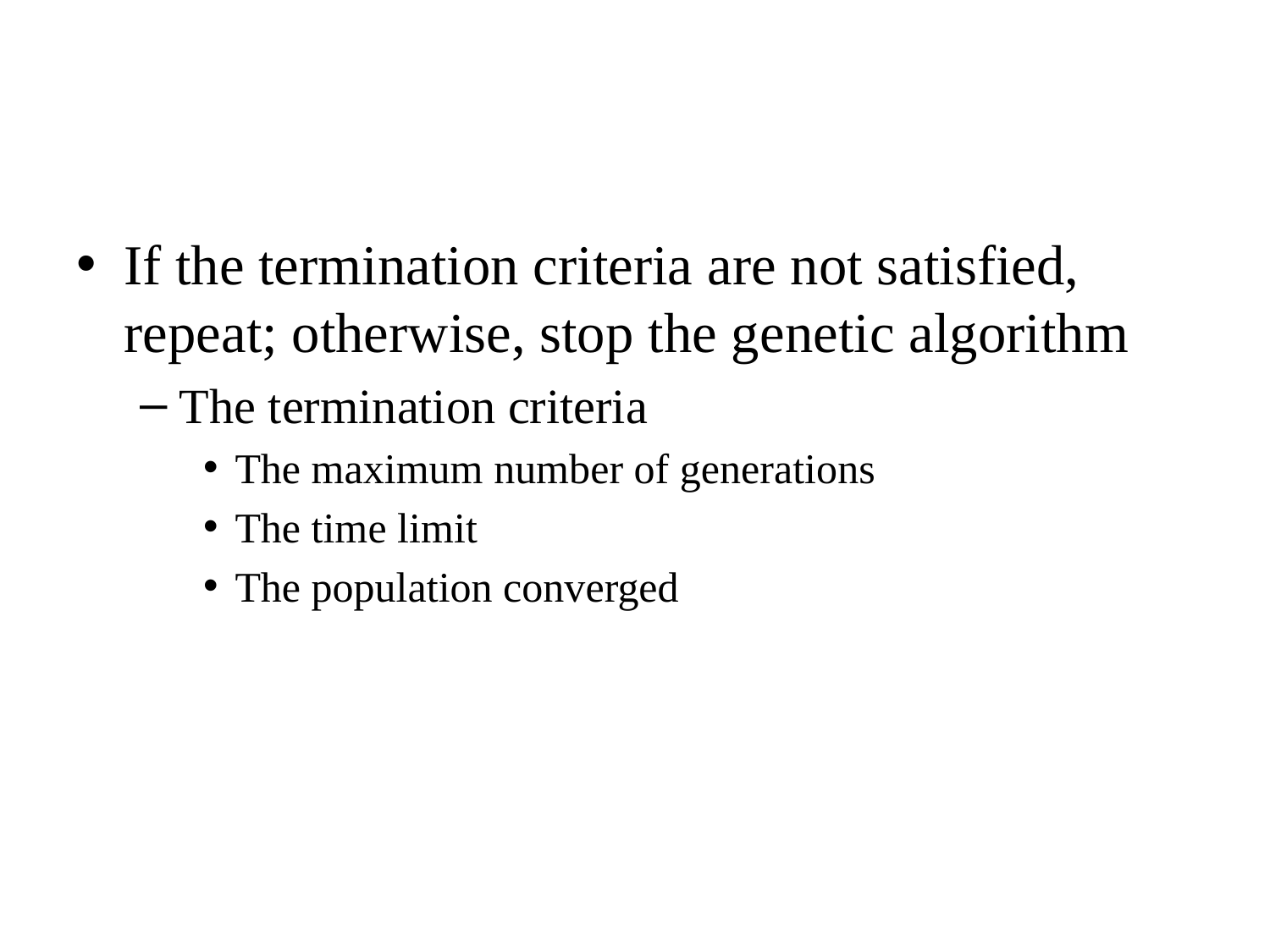

#
If the termination criteria are not satisfied, repeat; otherwise, stop the genetic algorithm
The termination criteria
The maximum number of generations
The time limit
The population converged